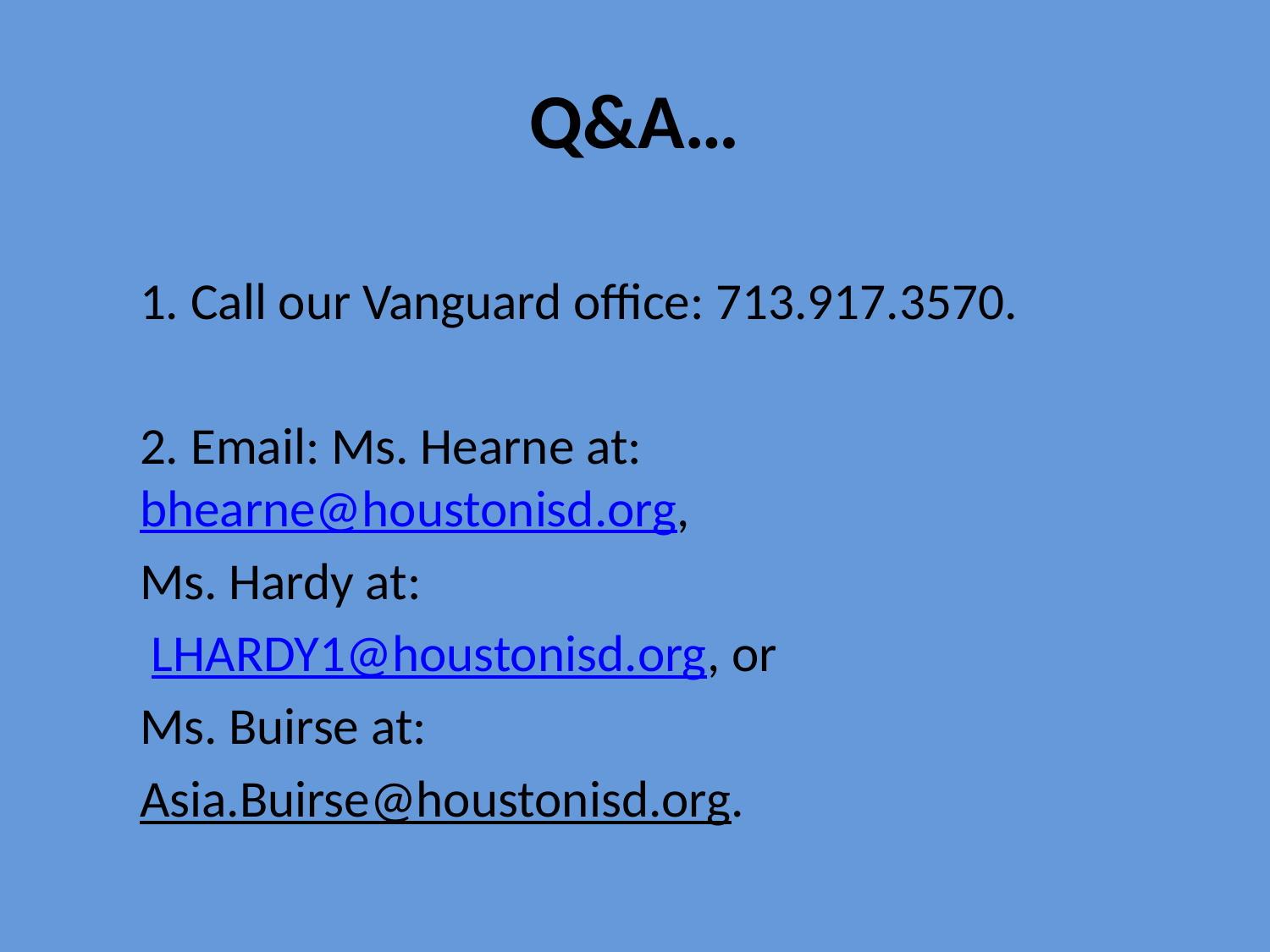

# Q&A…

1. Call our Vanguard office: 713.917.3570.

2. Email: Ms. Hearne at: bhearne@houstonisd.org,
Ms. Hardy at:
 LHARDY1@houstonisd.org, or
Ms. Buirse at:
Asia.Buirse@houstonisd.org.